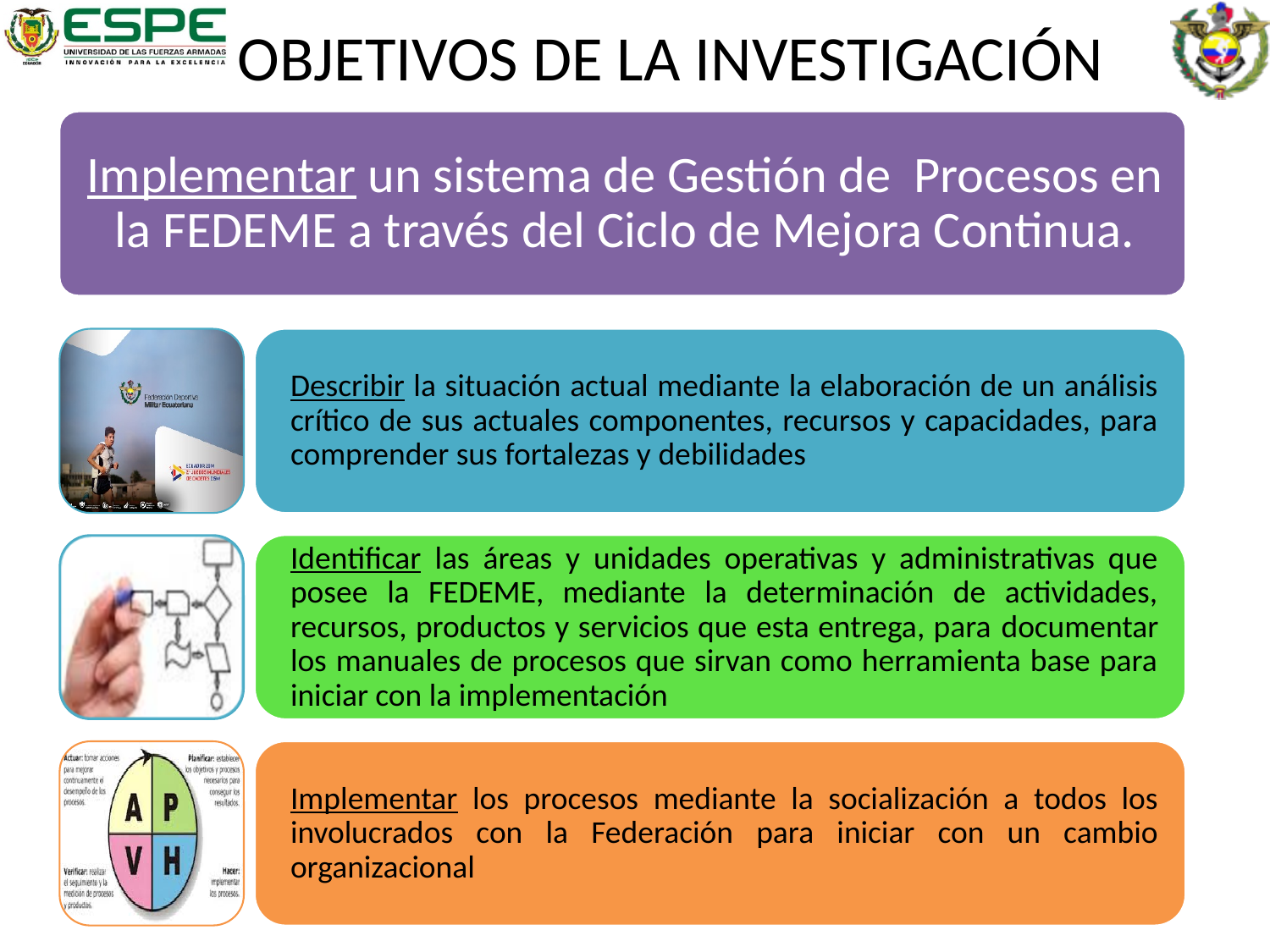

# OBJETIVOS DE LA INVESTIGACIÓN
Implementar un sistema de Gestión de  Procesos en la FEDEME a través del Ciclo de Mejora Continua.
Describir la situación actual mediante la elaboración de un análisis crítico de sus actuales componentes, recursos y capacidades, para comprender sus fortalezas y debilidades
Identificar las áreas y unidades operativas y administrativas que posee la FEDEME, mediante la determinación de actividades, recursos, productos y servicios que esta entrega, para documentar los manuales de procesos que sirvan como herramienta base para iniciar con la implementación
Implementar los procesos mediante la socialización a todos los involucrados con la Federación para iniciar con un cambio organizacional